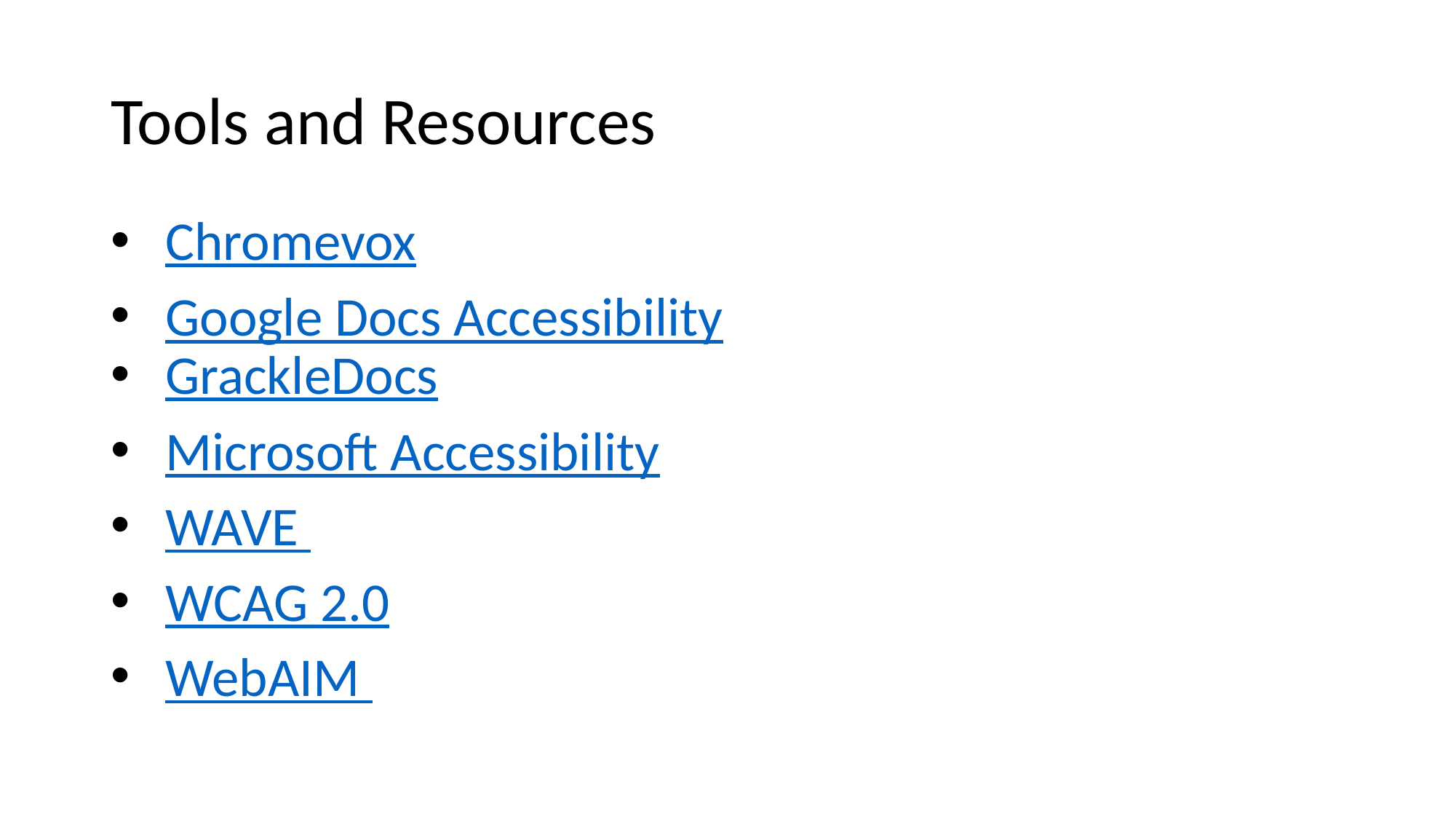

# Tools and Resources
Chromevox
Google Docs Accessibility
GrackleDocs
Microsoft Accessibility
WAVE
WCAG 2.0
WebAIM